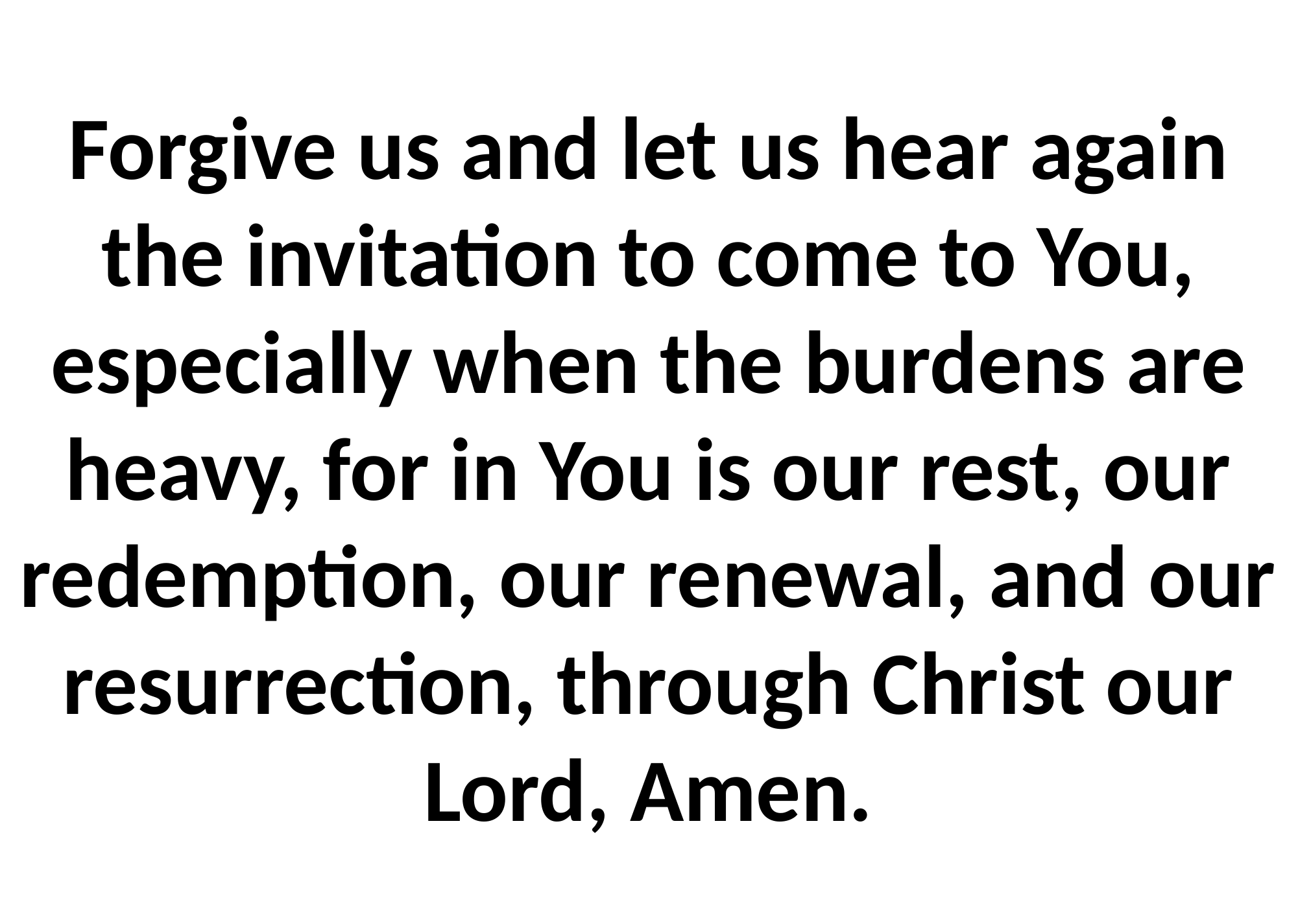

# Forgive us and let us hear again the invitation to come to You, especially when the burdens are heavy, for in You is our rest, our redemption, our renewal, and our resurrection, through Christ our Lord, Amen.